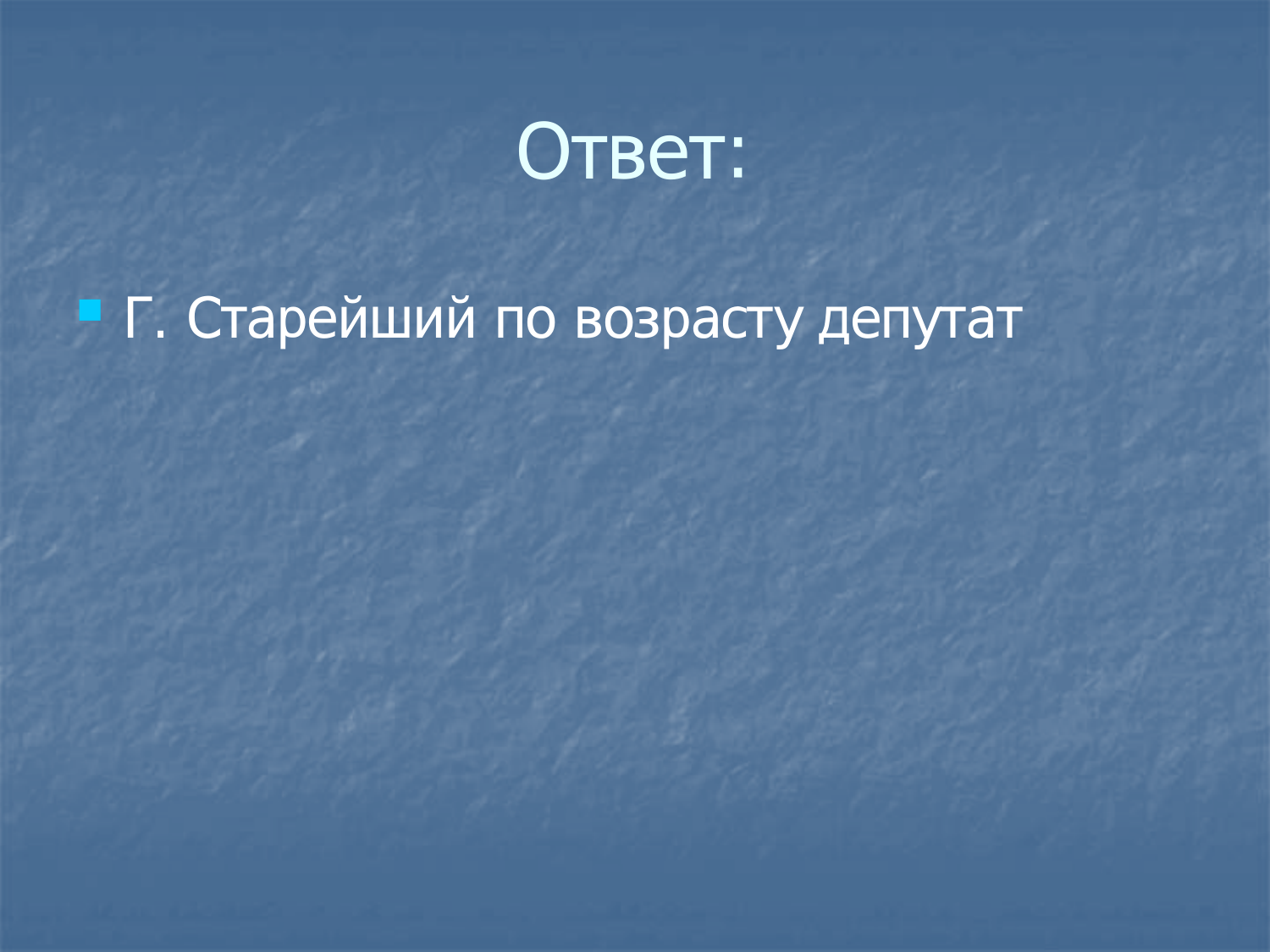

# Ответ:
Г. Старейший по возрасту депутат